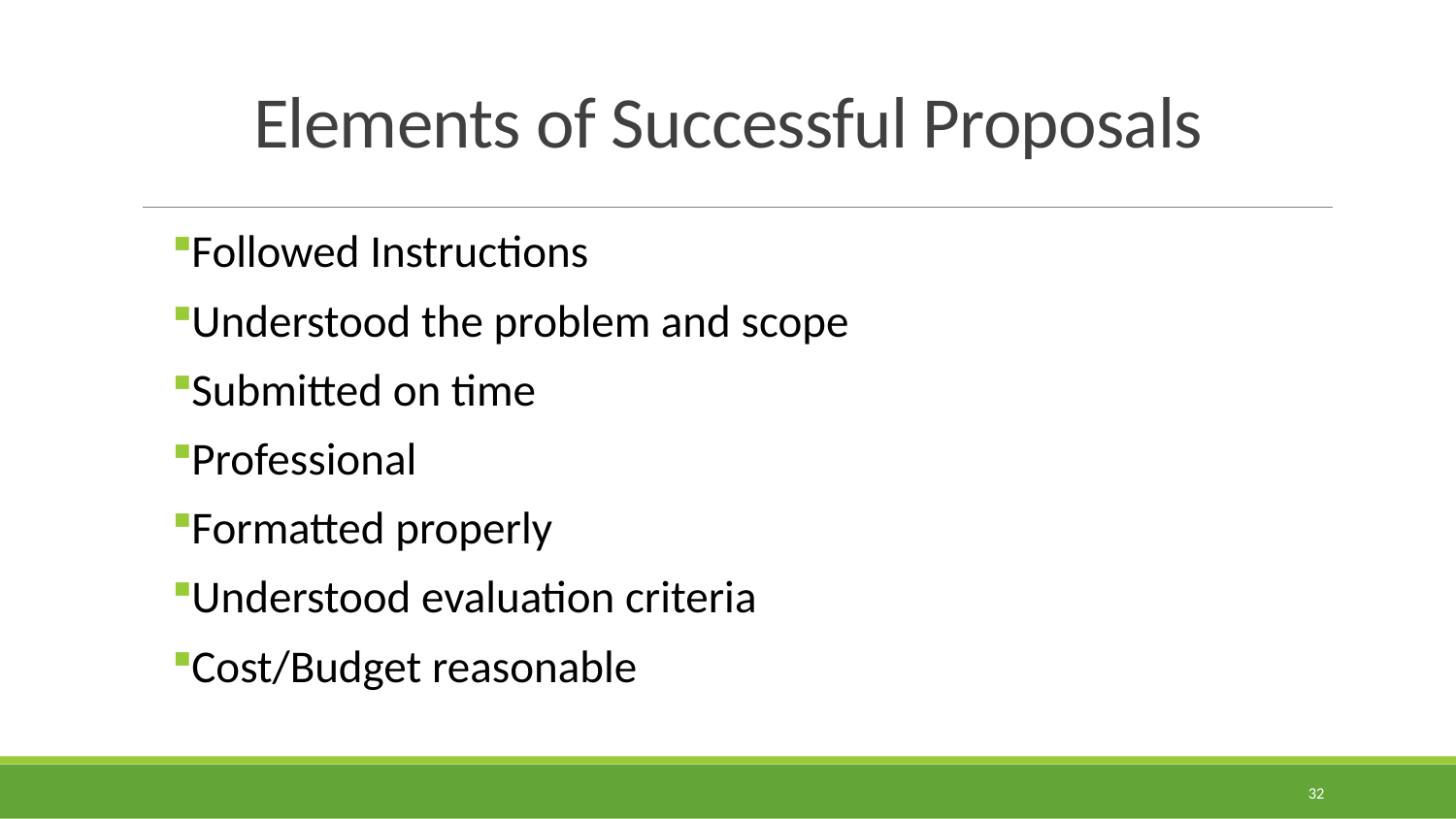

# Elements of Successful Proposals
Followed Instructions
Understood the problem and scope
Submitted on time
Professional
Formatted properly
Understood evaluation criteria
Cost/Budget reasonable

32